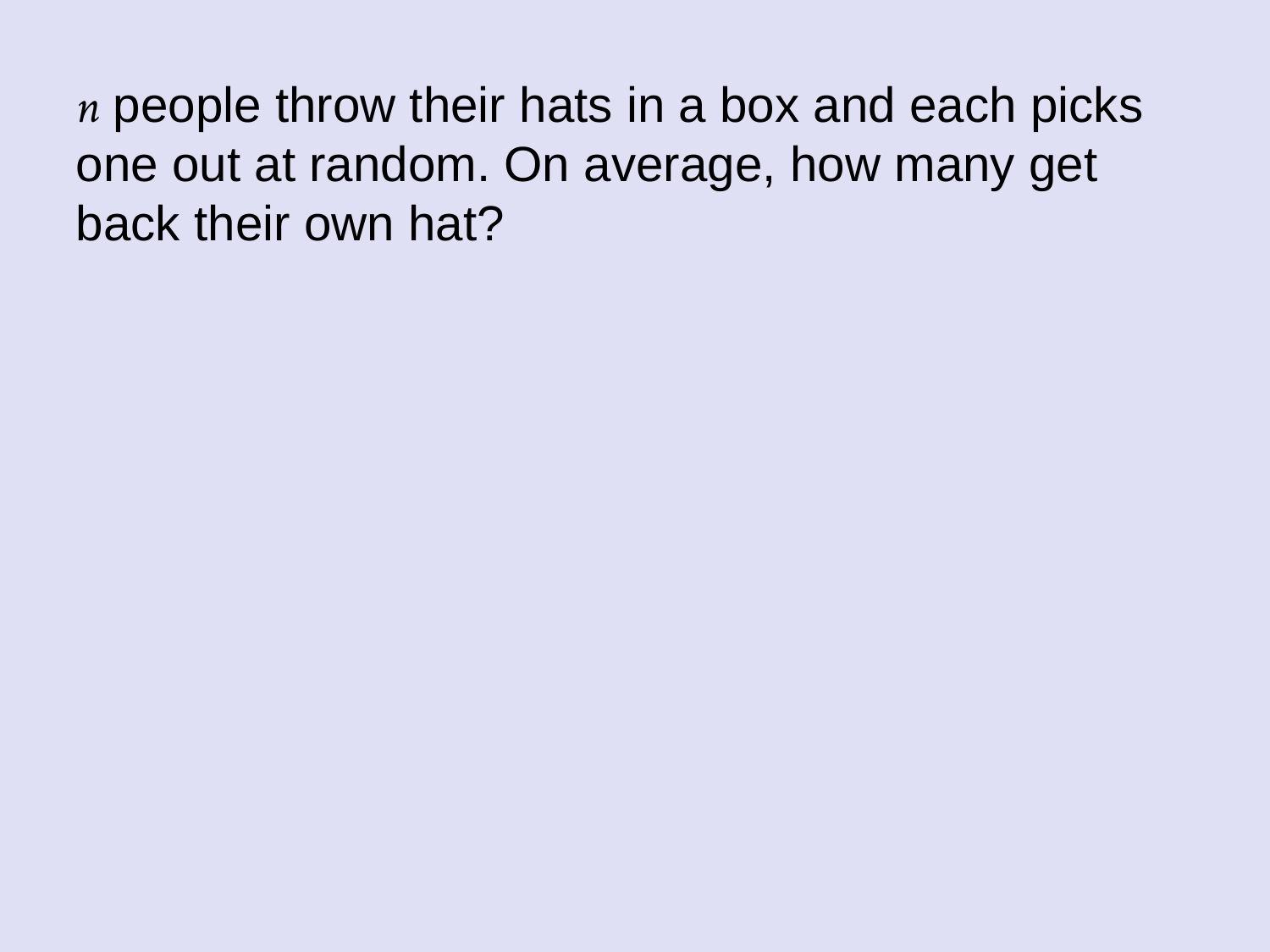

n people throw their hats in a box and each picks one out at random. On average, how many get back their own hat?